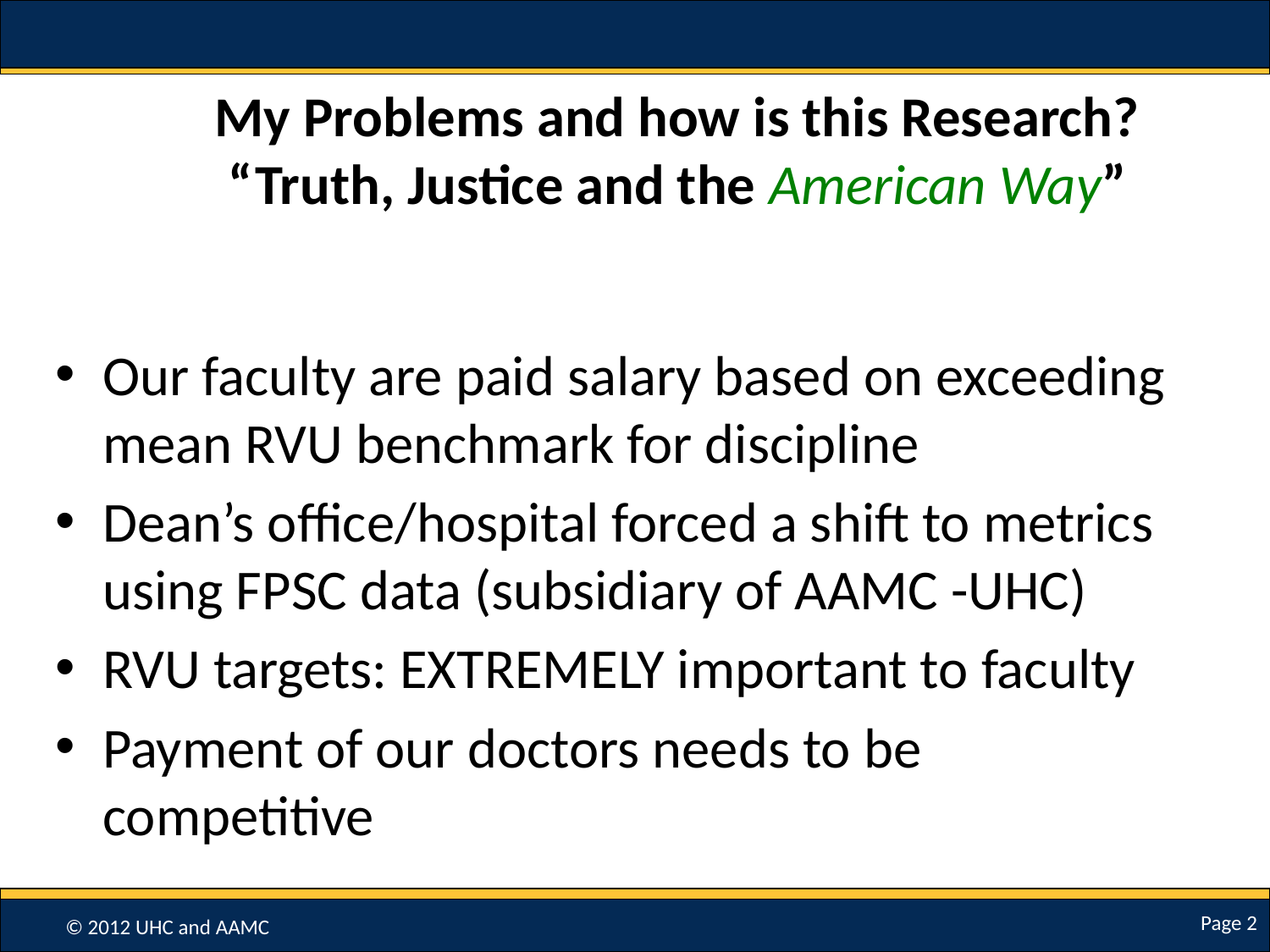

# My Problems and how is this Research? “Truth, Justice and the American Way”

Our faculty are paid salary based on exceeding mean RVU benchmark for discipline
Dean’s office/hospital forced a shift to metrics using FPSC data (subsidiary of AAMC -UHC)
RVU targets: EXTREMELY important to faculty
Payment of our doctors needs to be competitive